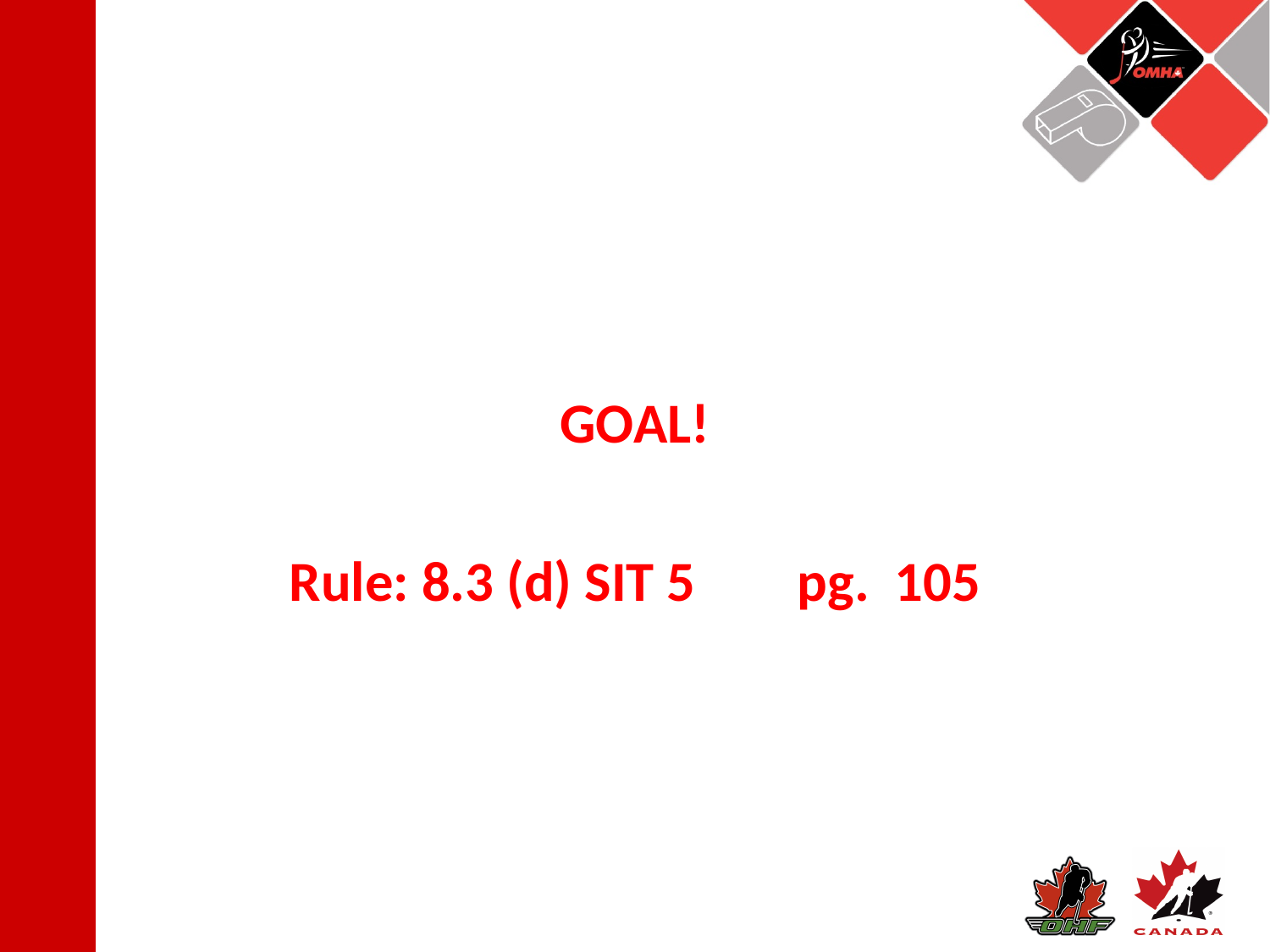

GOAL!

Rule: 8.3 (d) SIT 5	pg.  105